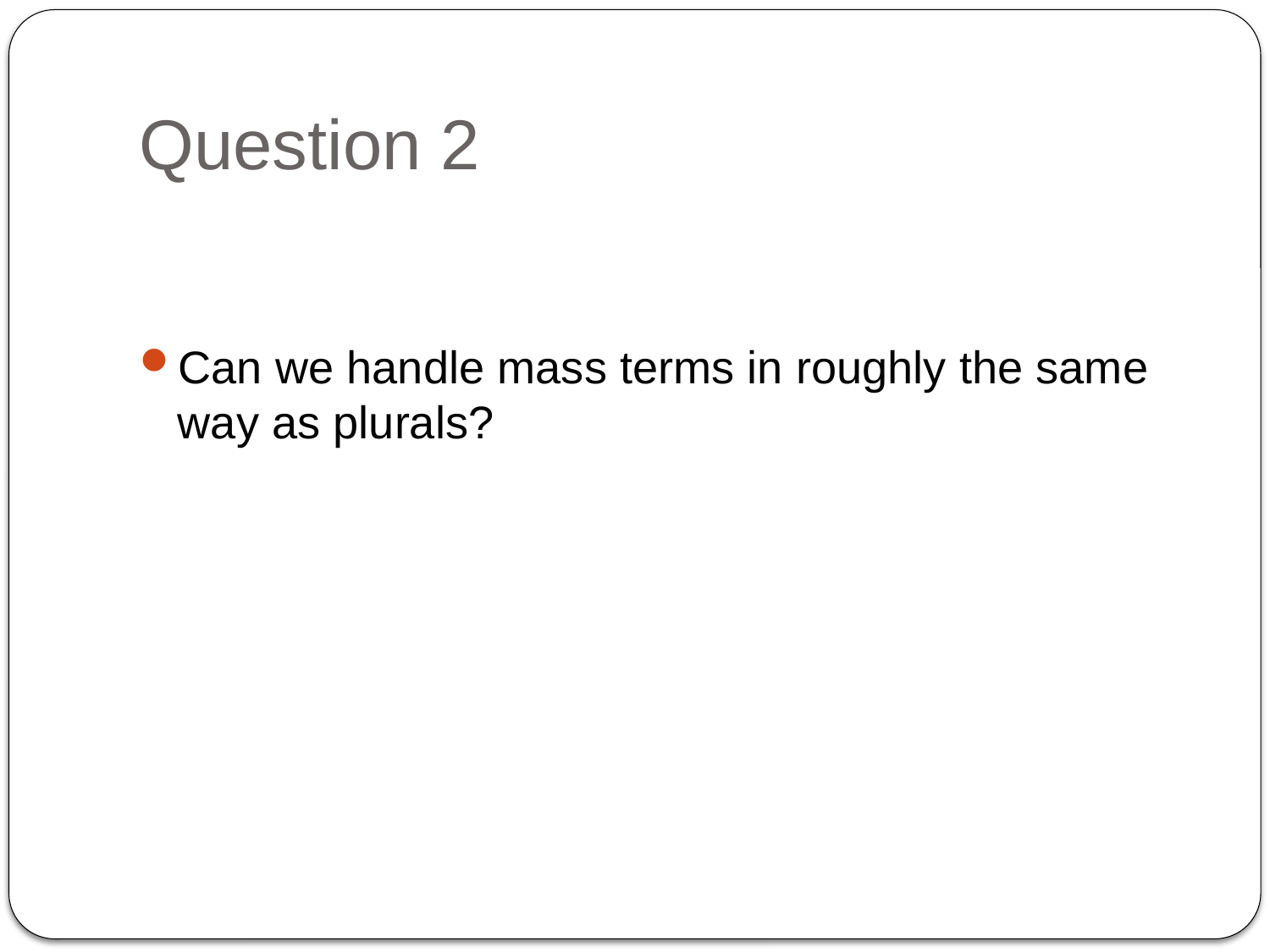

# Question 2

Can we handle mass terms in roughly the same way as plurals?